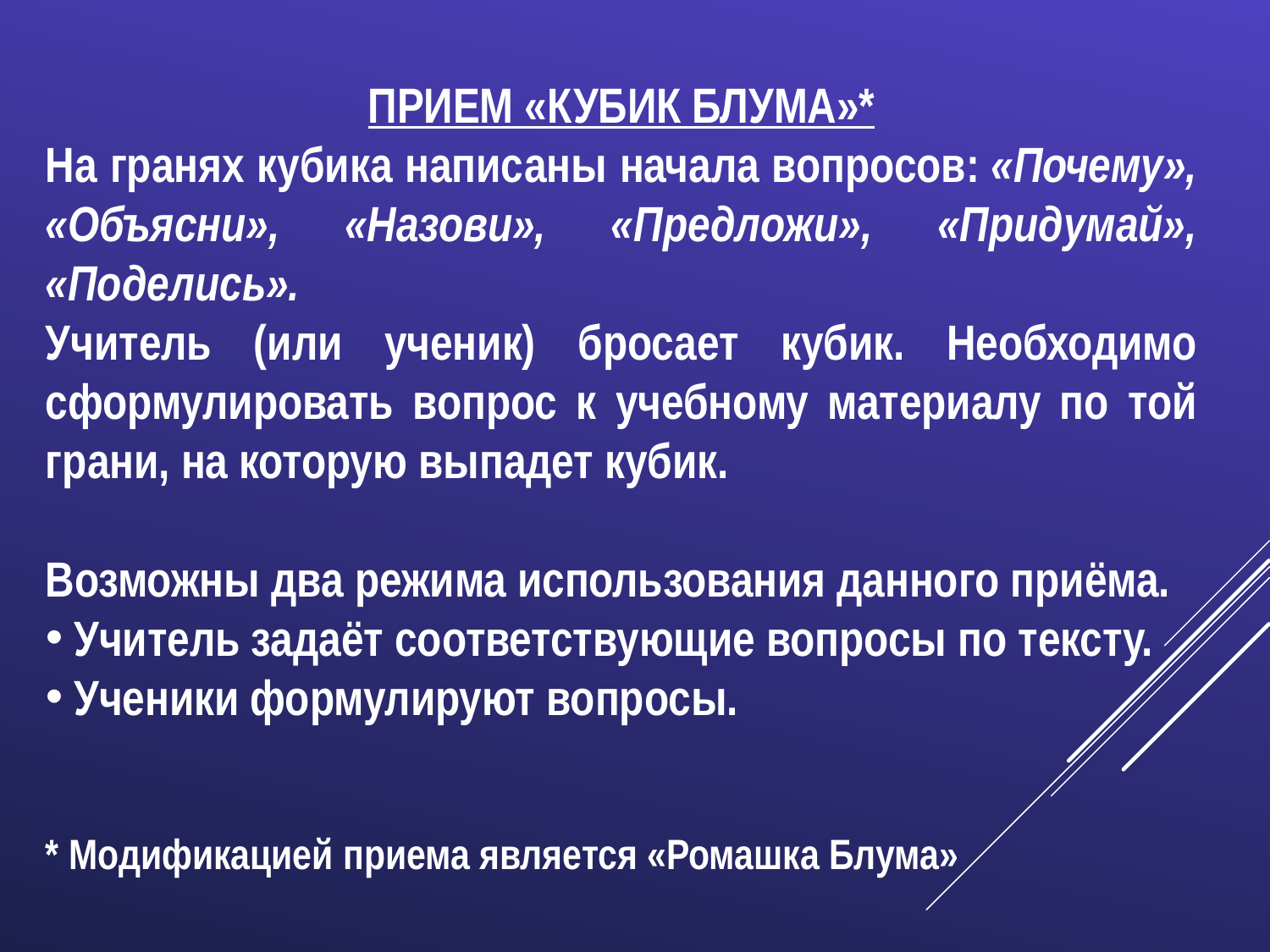

ПРИЕМ «КУБИК БЛУМА»*
На гранях кубика написаны начала вопросов: «Почему», «Объясни», «Назови», «Предложи», «Придумай», «Поделись».
Учитель (или ученик) бросает кубик. Необходимо сформулировать вопрос к учебному материалу по той грани, на которую выпадет кубик.

Возможны два режима использования данного приёма.
 Учитель задаёт соответствующие вопросы по тексту.
 Ученики формулируют вопросы.
* Модификацией приема является «Ромашка Блума»